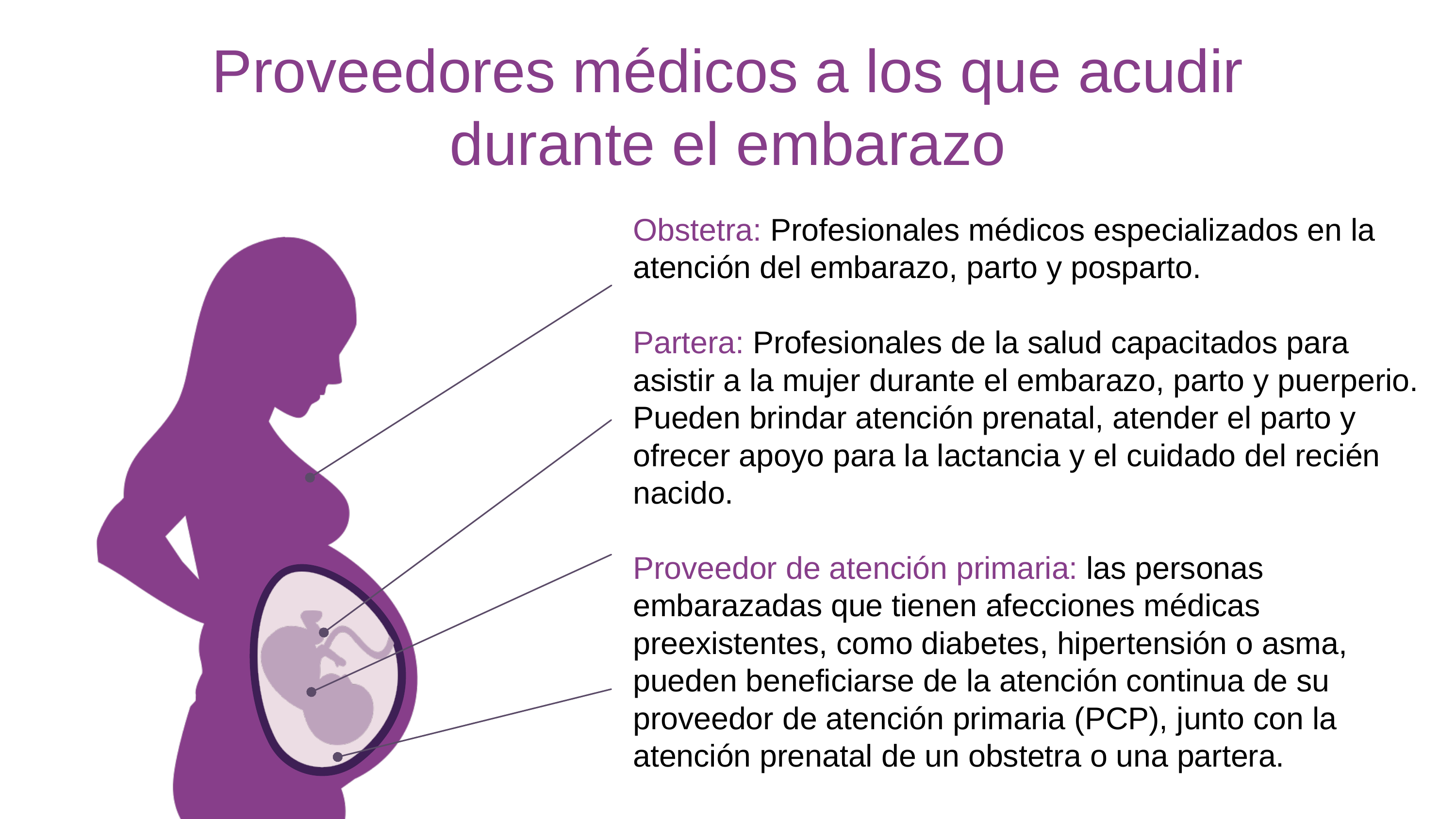

Proveedores médicos a los que acudir durante el embarazo
Obstetra: Profesionales médicos especializados en la atención del embarazo, parto y posparto.

Partera: Profesionales de la salud capacitados para asistir a la mujer durante el embarazo, parto y puerperio. Pueden brindar atención prenatal, atender el parto y ofrecer apoyo para la lactancia y el cuidado del recién nacido.

Proveedor de atención primaria: las personas embarazadas que tienen afecciones médicas preexistentes, como diabetes, hipertensión o asma, pueden beneficiarse de la atención continua de su proveedor de atención primaria (PCP), junto con la atención prenatal de un obstetra o una partera.